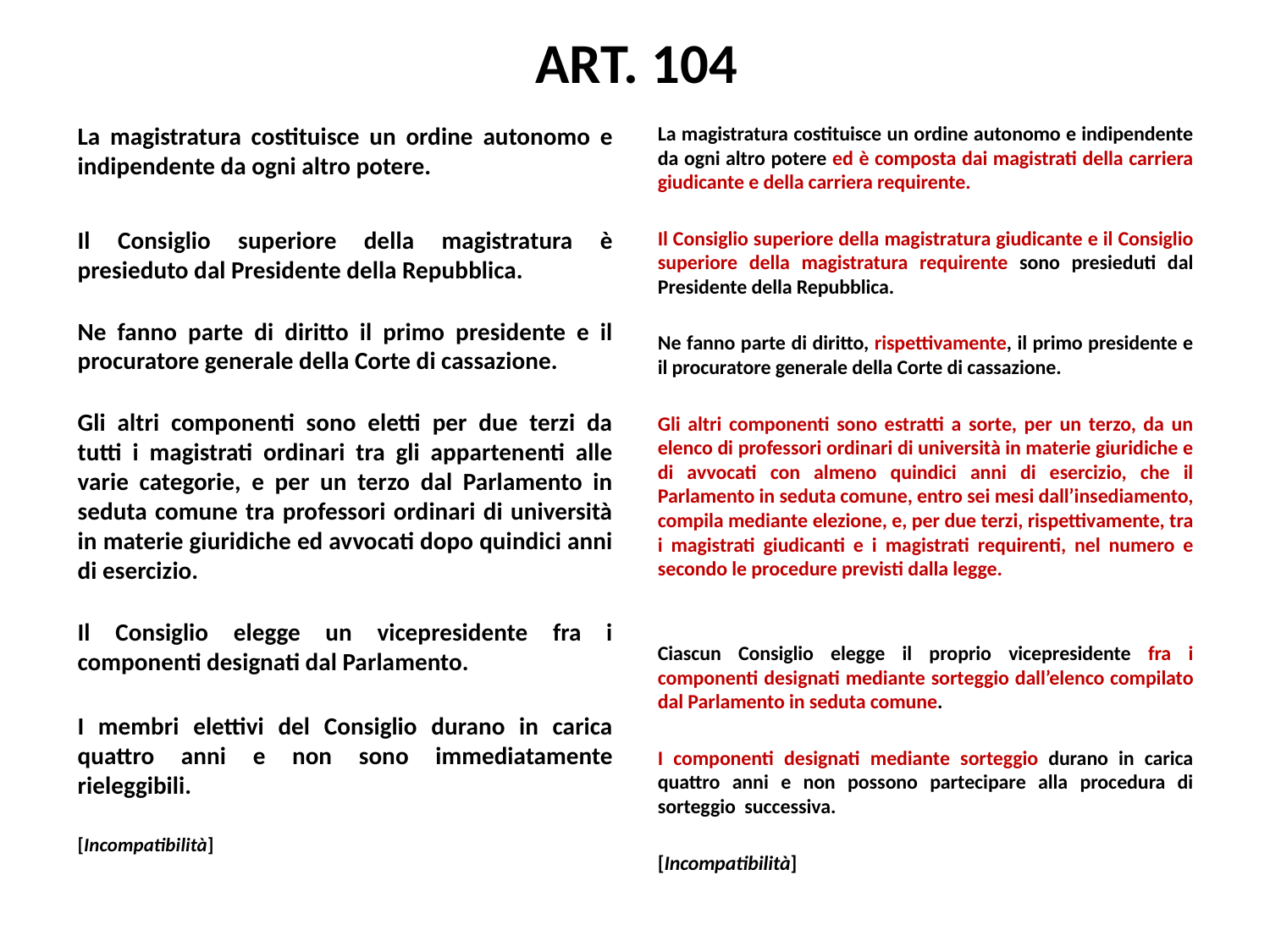

# Art. 104

La magistratura costituisce un ordine autonomo e indipendente da ogni altro potere.

Il Consiglio superiore della magistratura è presieduto dal Presidente della Repubblica.

Ne fanno parte di diritto il primo presidente e il procuratore generale della Corte di cassazione.

Gli altri componenti sono eletti per due terzi da tutti i magistrati ordinari tra gli appartenenti alle varie categorie, e per un terzo dal Parlamento in seduta comune tra professori ordinari di università in materie giuridiche ed avvocati dopo quindici anni di esercizio.

Il Consiglio elegge un vicepresidente fra i componenti designati dal Parlamento.

I membri elettivi del Consiglio durano in carica quattro anni e non sono immediatamente rieleggibili.

[Incompatibilità]

La magistratura costituisce un ordine autonomo e indipendente da ogni altro potere ed è composta dai magistrati della carriera giudicante e della carriera requirente.

Il Consiglio superiore della magistratura giudicante e il Consiglio superiore della magistratura requirente sono presieduti dal Presidente della Repubblica.

Ne fanno parte di diritto, rispettivamente, il primo presidente e il procuratore generale della Corte di cassazione.

Gli altri componenti sono estratti a sorte, per un terzo, da un elenco di professori ordinari di università in materie giuridiche e di avvocati con almeno quindici anni di esercizio, che il Parlamento in seduta comune, entro sei mesi dall’insediamento, compila mediante elezione, e, per due terzi, rispettivamente, tra i magistrati giudicanti e i magistrati requirenti, nel numero e secondo le procedure previsti dalla legge.

Ciascun Consiglio elegge il proprio vicepresidente fra i componenti designati mediante sorteggio dall’elenco compilato dal Parlamento in seduta comune.

I componenti designati mediante sorteggio durano in carica quattro anni e non possono partecipare alla procedura di sorteggio  successiva.

[Incompatibilità]